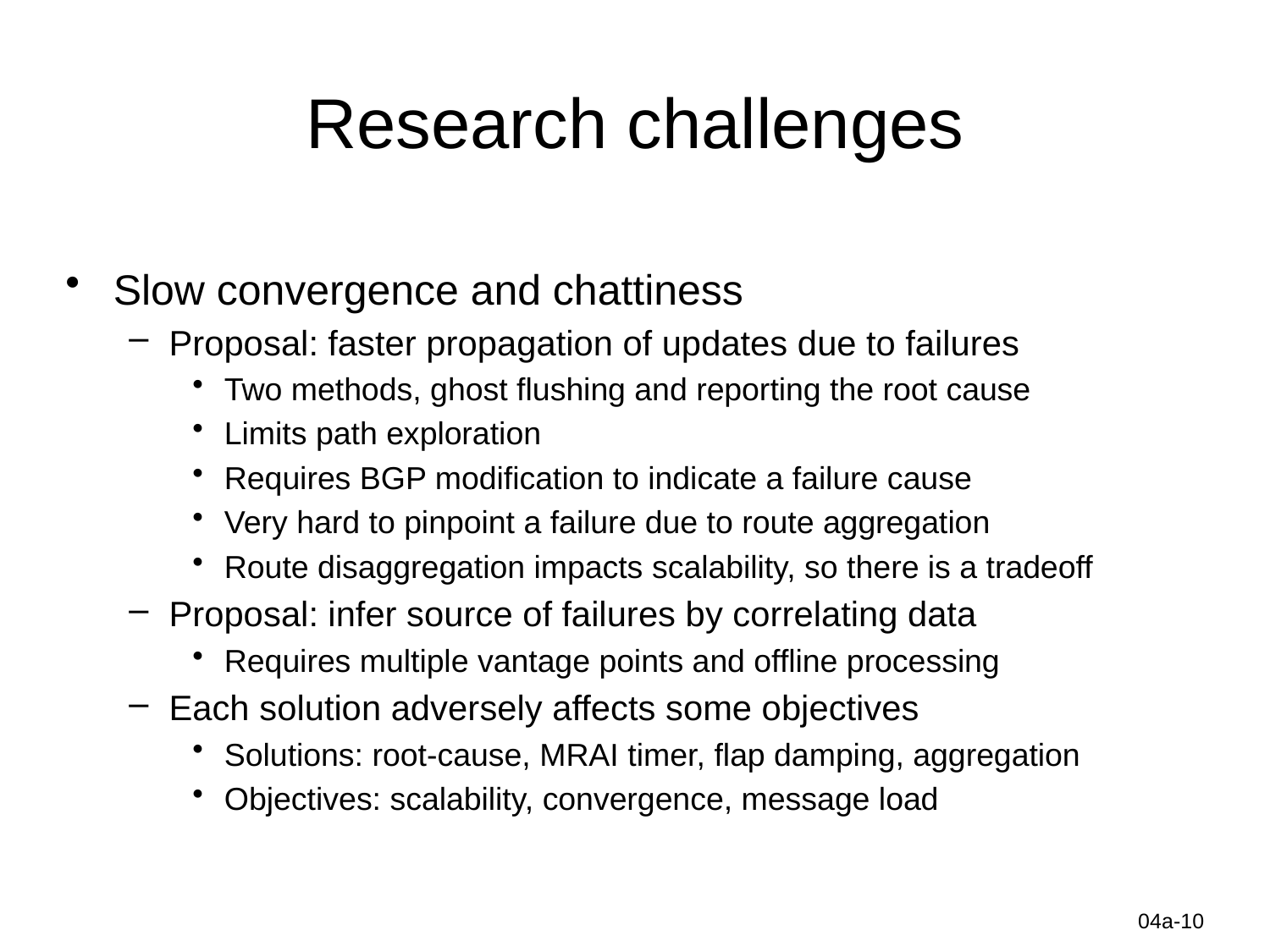

# Research challenges
Slow convergence and chattiness
Proposal: faster propagation of updates due to failures
Two methods, ghost flushing and reporting the root cause
Limits path exploration
Requires BGP modification to indicate a failure cause
Very hard to pinpoint a failure due to route aggregation
Route disaggregation impacts scalability, so there is a tradeoff
Proposal: infer source of failures by correlating data
Requires multiple vantage points and offline processing
Each solution adversely affects some objectives
Solutions: root-cause, MRAI timer, flap damping, aggregation
Objectives: scalability, convergence, message load
Information-Centric Networks
04a-10